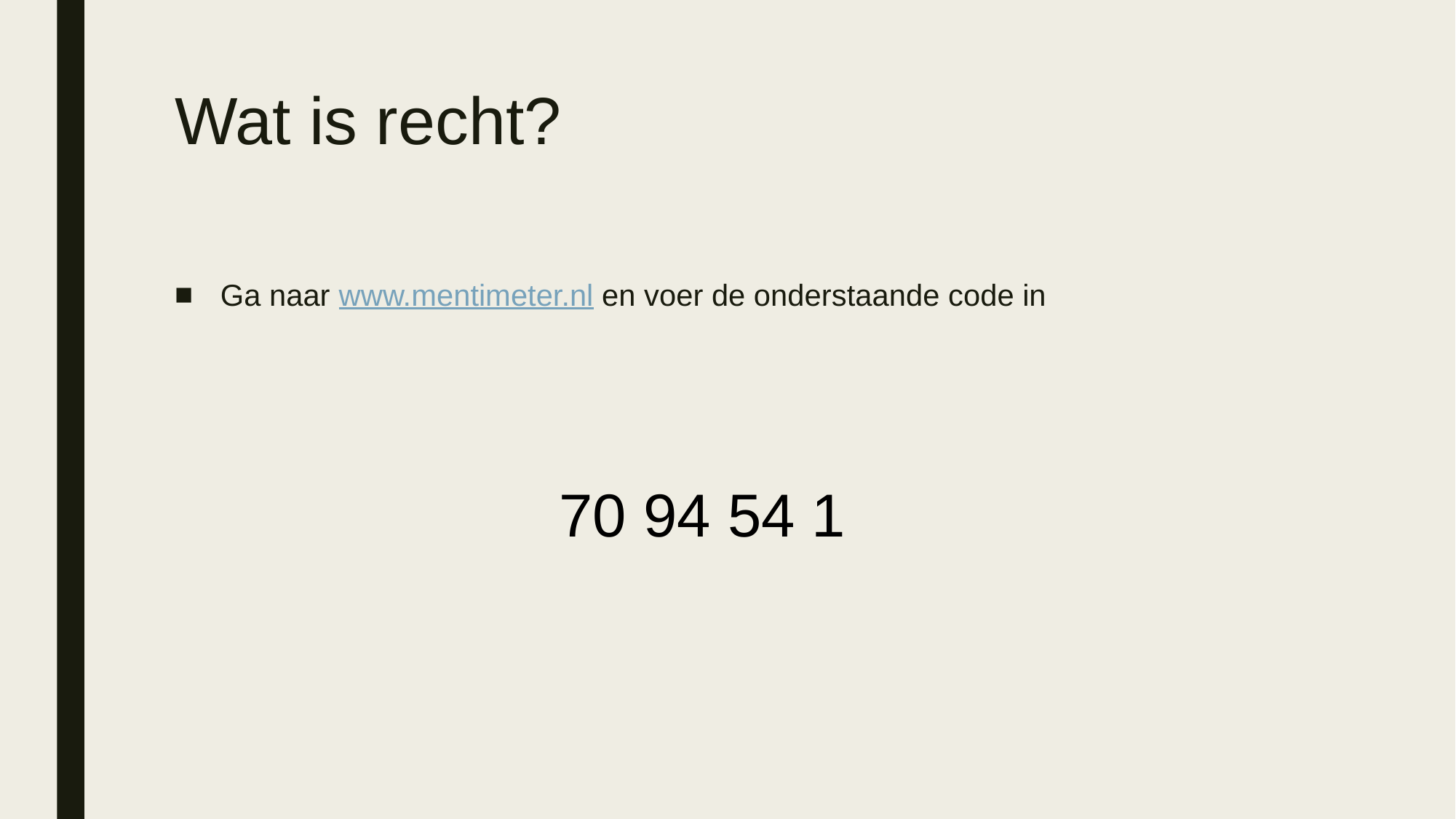

# Wat is recht?
Ga naar www.mentimeter.nl en voer de onderstaande code in

70 94 54 1